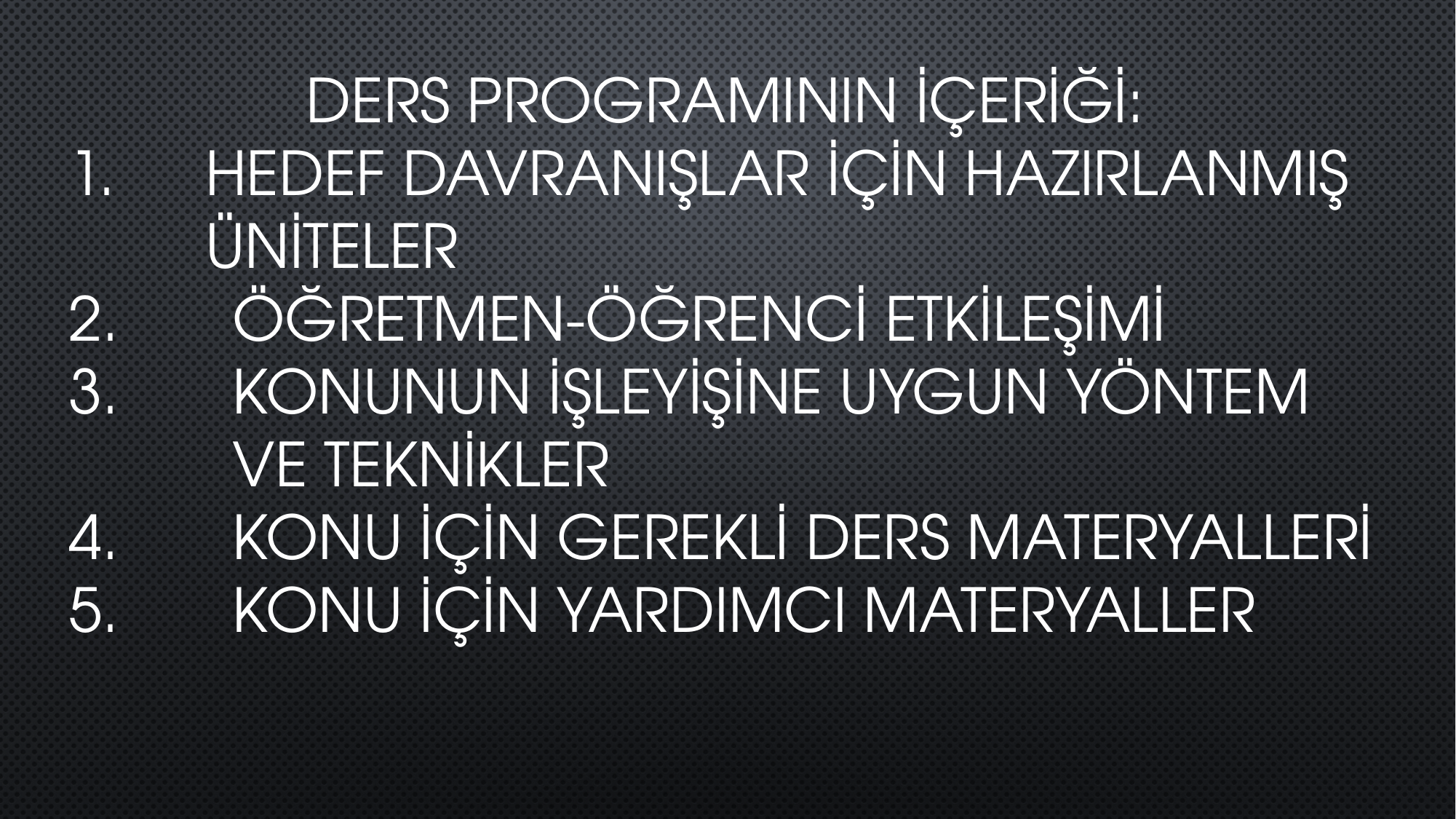

DERS PROGRAMININ İÇERİĞİ:
HEDEF DAVRANIŞLAR İÇİN HAZIRLANMIŞ ÜNİTELER
ÖĞRETMEN-ÖĞRENCİ ETKİLEŞİMİ
KONUNUN İŞLEYİŞİNE UYGUN YÖNTEM VE TEKNİKLER
KONU İÇİN GEREKLİ DERS MATERYALLERİ
KONU İÇİN YARDIMCI MATERYALLER